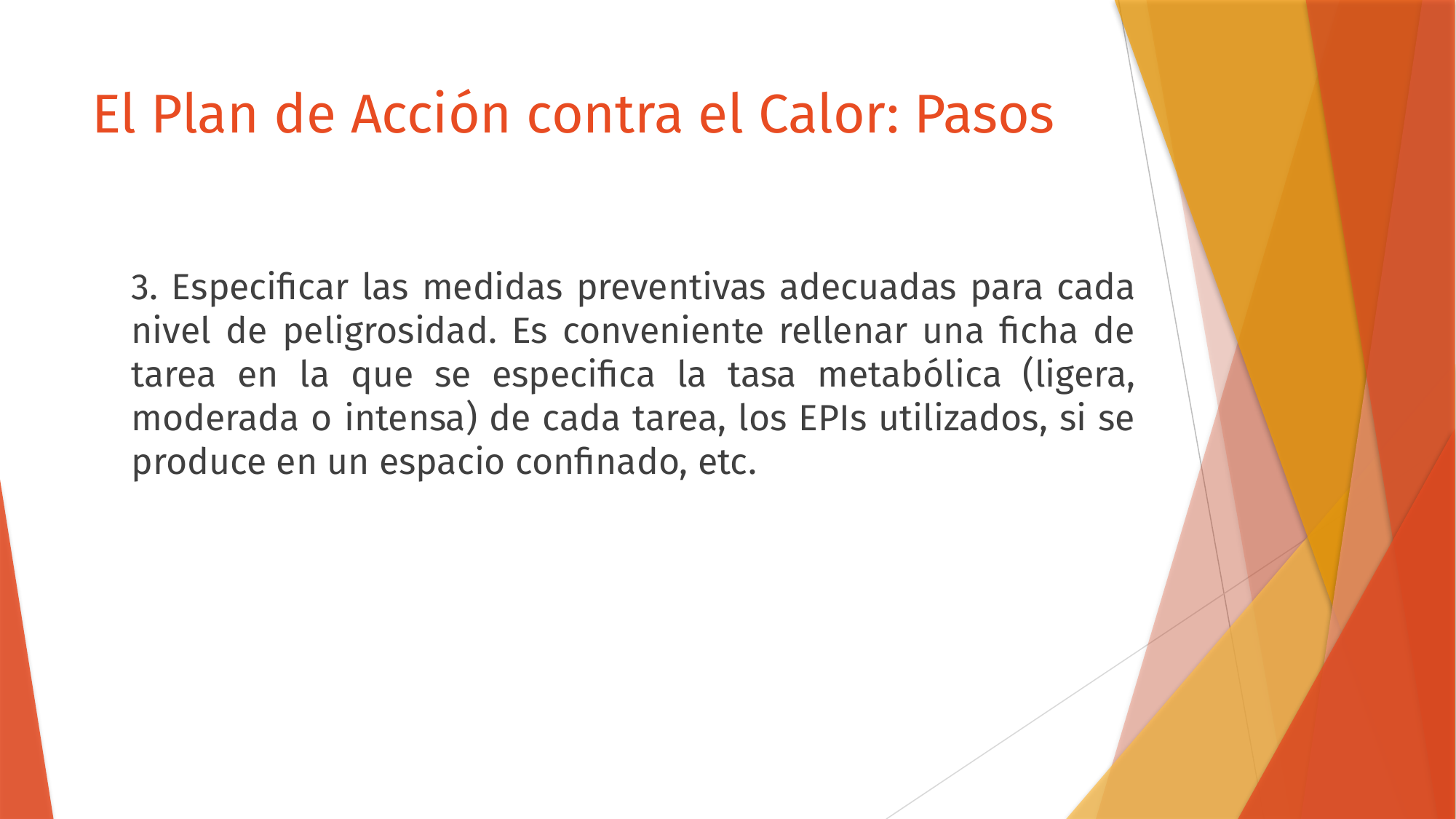

# El Plan de Acción contra el Calor: Pasos
3. Especificar las medidas preventivas adecuadas para cada nivel de peligrosidad. Es conveniente rellenar una ficha de tarea en la que se especifica la tasa metabólica (ligera, moderada o intensa) de cada tarea, los EPIs utilizados, si se produce en un espacio confinado, etc.